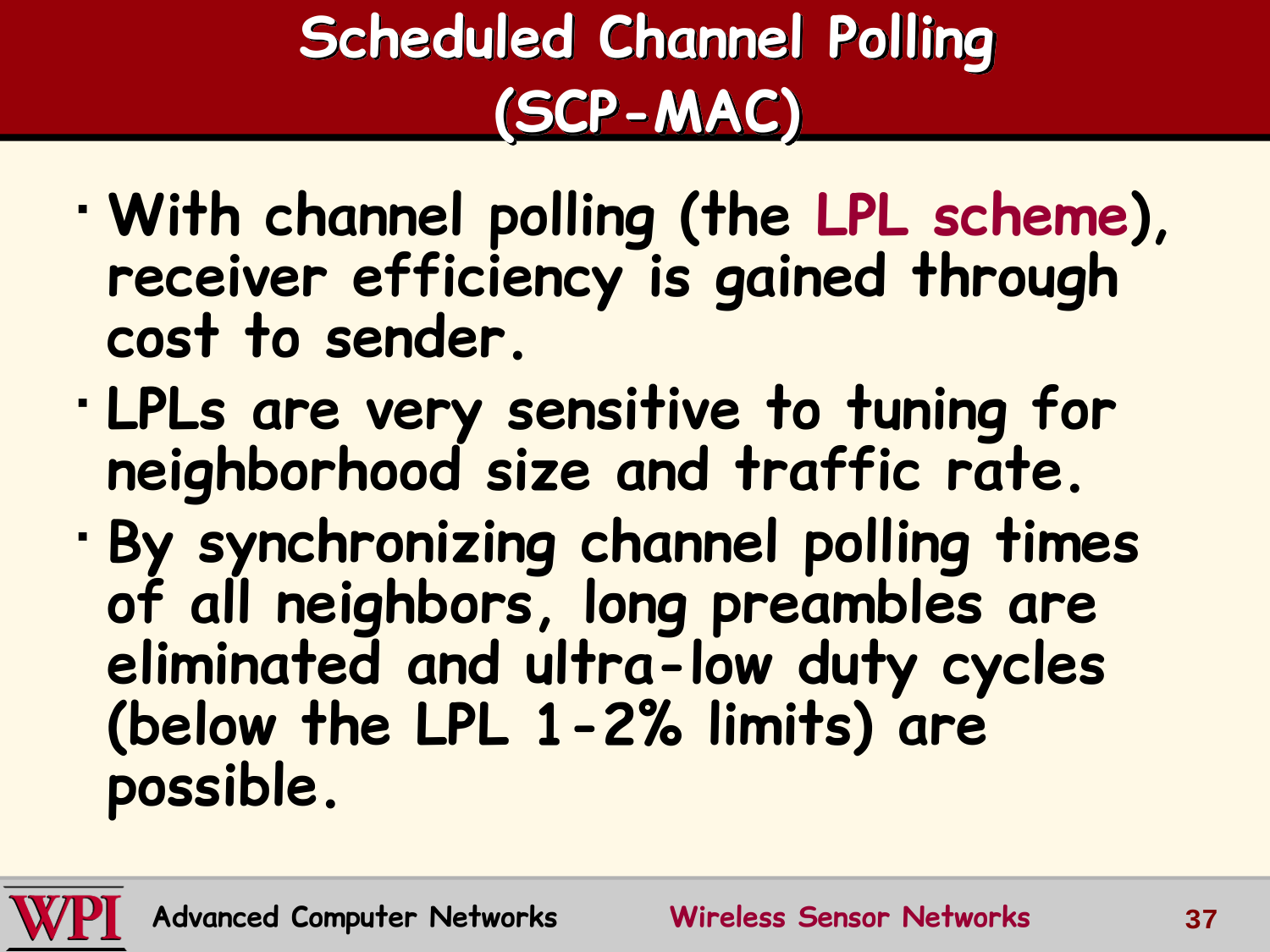

# Scheduled Channel Polling (SCP-MAC)
With channel polling (the LPL scheme), receiver efficiency is gained through cost to sender.
LPLs are very sensitive to tuning for neighborhood size and traffic rate.
By synchronizing channel polling times of all neighbors, long preambles are eliminated and ultra-low duty cycles (below the LPL 1-2% limits) are possible.
Advanced Computer Networks         Wireless Sensor Networks
37